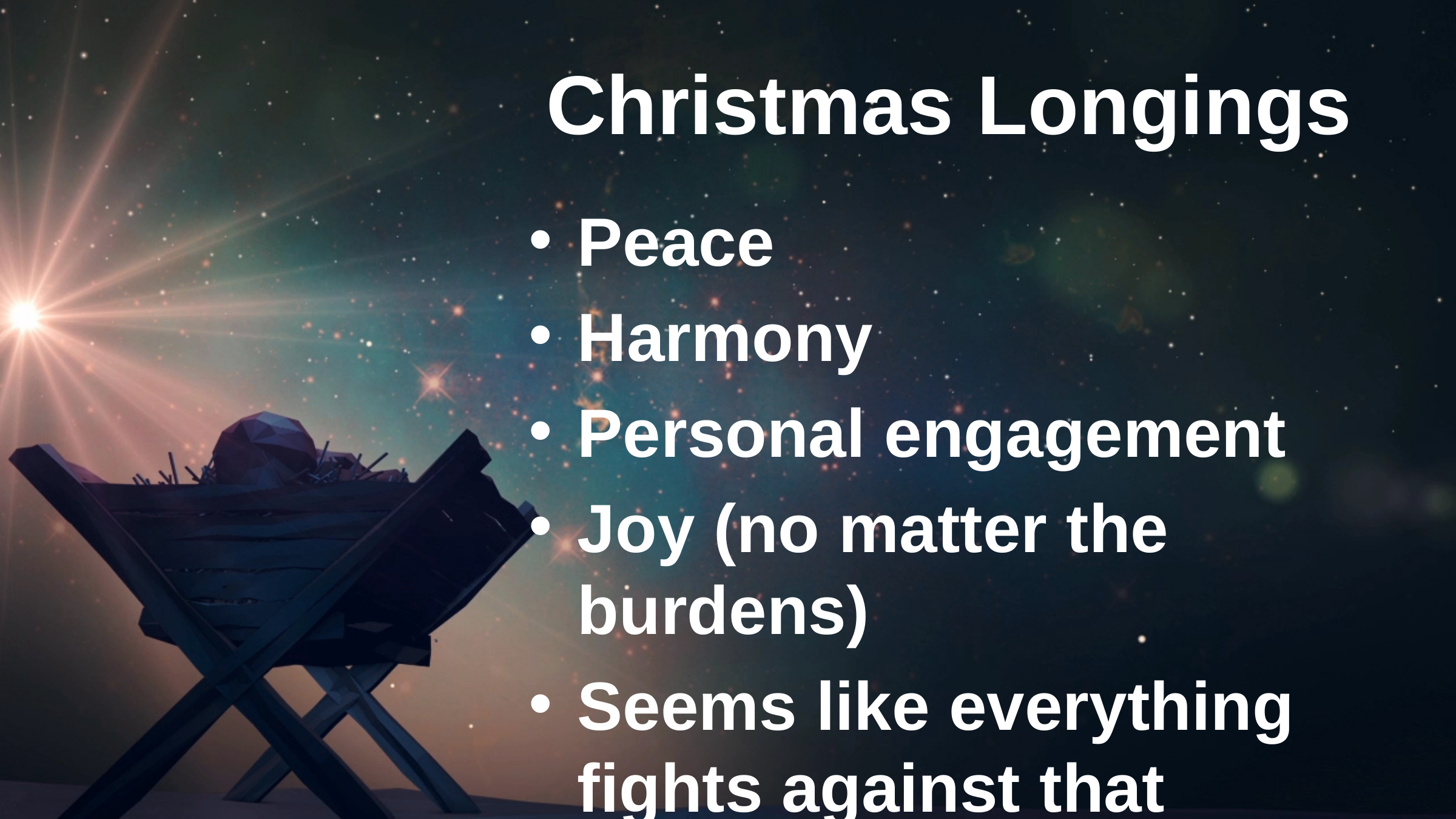

# Christmas Longings
Peace
Harmony
Personal engagement
Joy (no matter the burdens)
Seems like everything fights against that